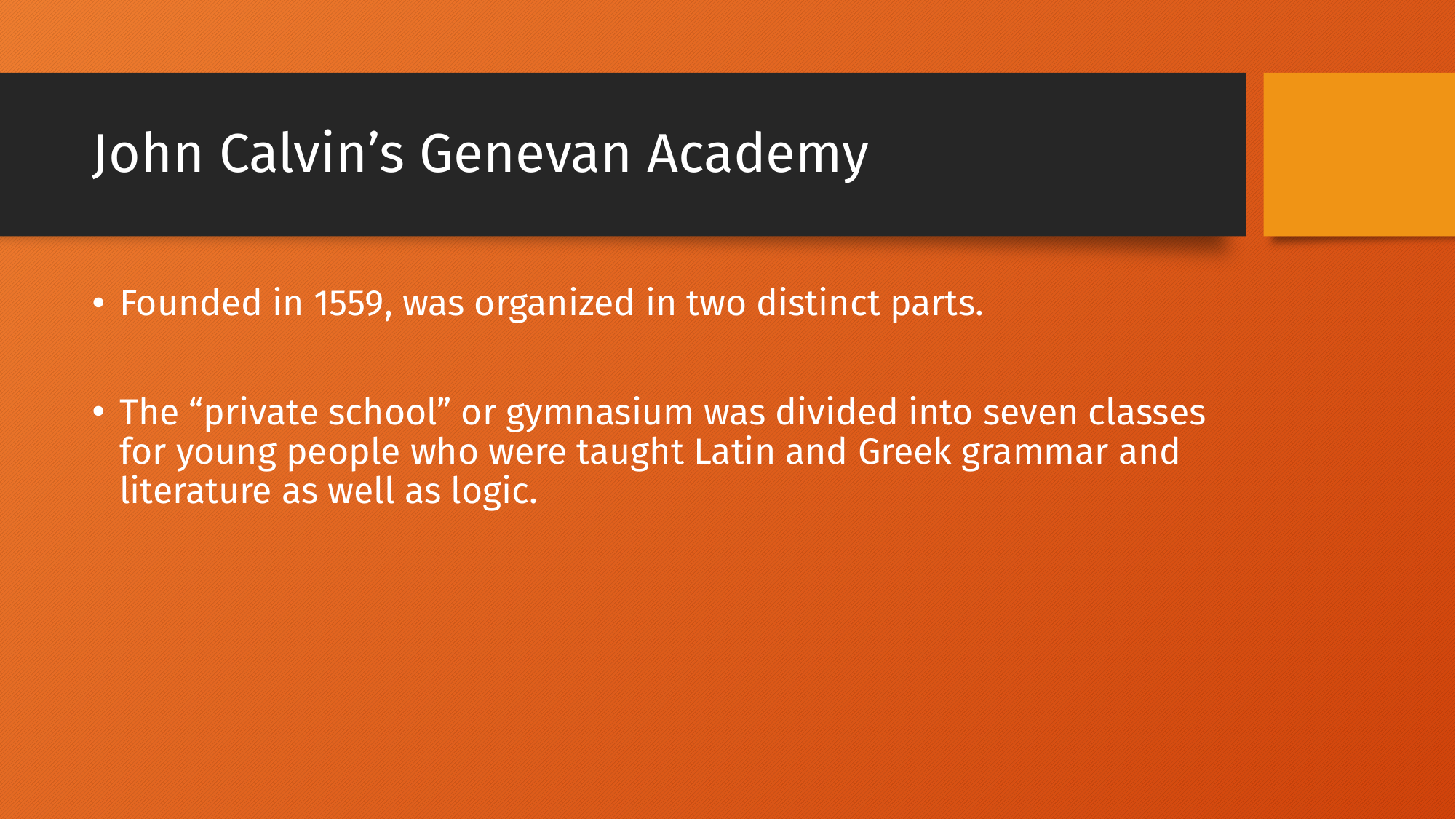

# John Calvin’s Genevan Academy
Founded in 1559, was organized in two distinct parts.

The “private school” or gymnasium was divided into seven classes for young people who were taught Latin and Greek grammar and literature as well as logic.